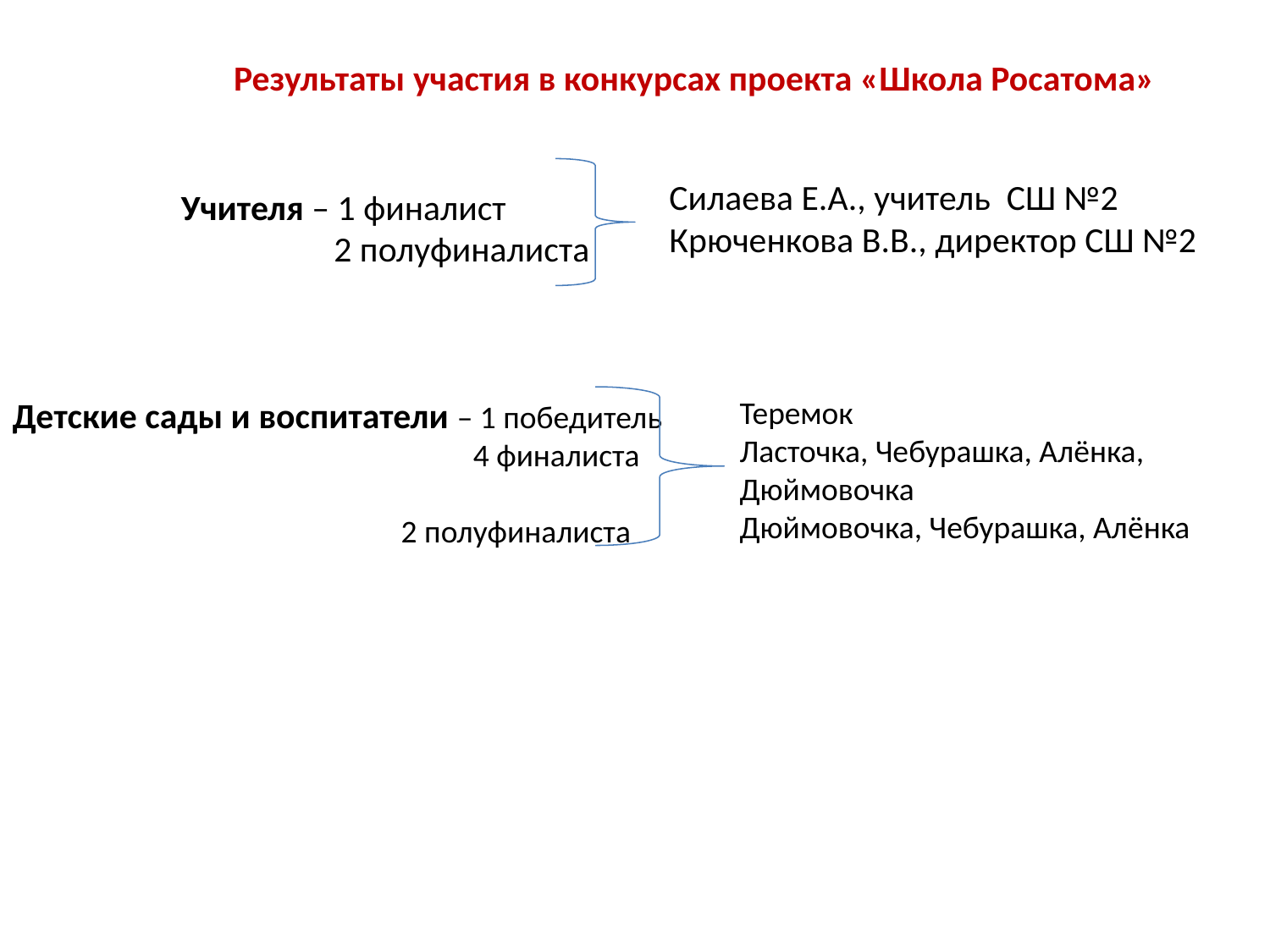

Результаты участия в конкурсах проекта «Школа Росатома»

Силаева Е.А., учитель  СШ №2
Крюченкова В.В., директор СШ №2
Учителя – 1 финалист
                   2 полуфиналиста
Детские сады и воспитатели – 1 победитель
                                                                4 финалиста

                                                      2 полуфиналиста

Теремок
Ласточка, Чебурашка, Алёнка,
Дюймовочка
Дюймовочка, Чебурашка, Алёнка